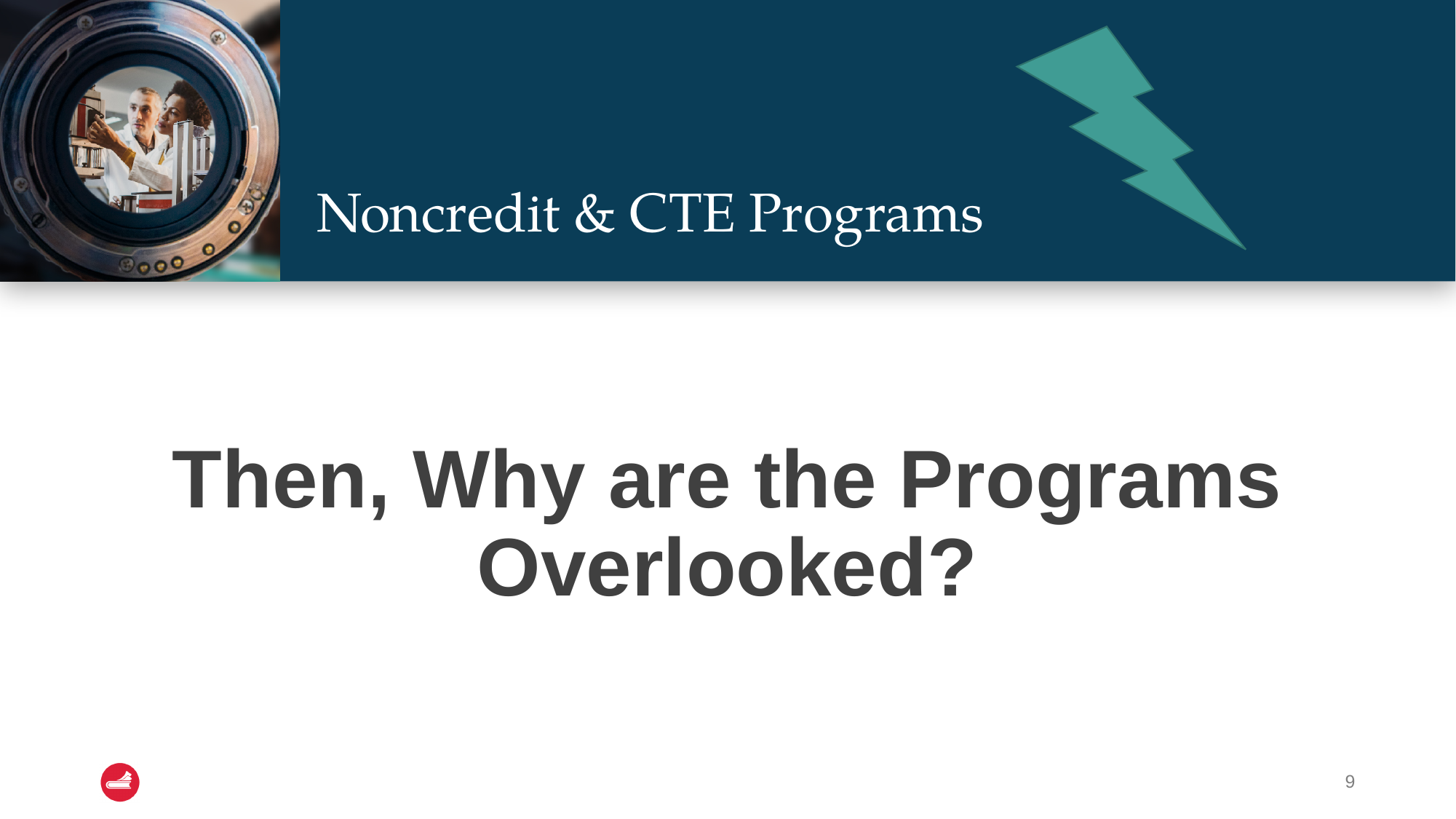

# Noncredit & CTE Programs

Then, Why are the Programs Overlooked?
9